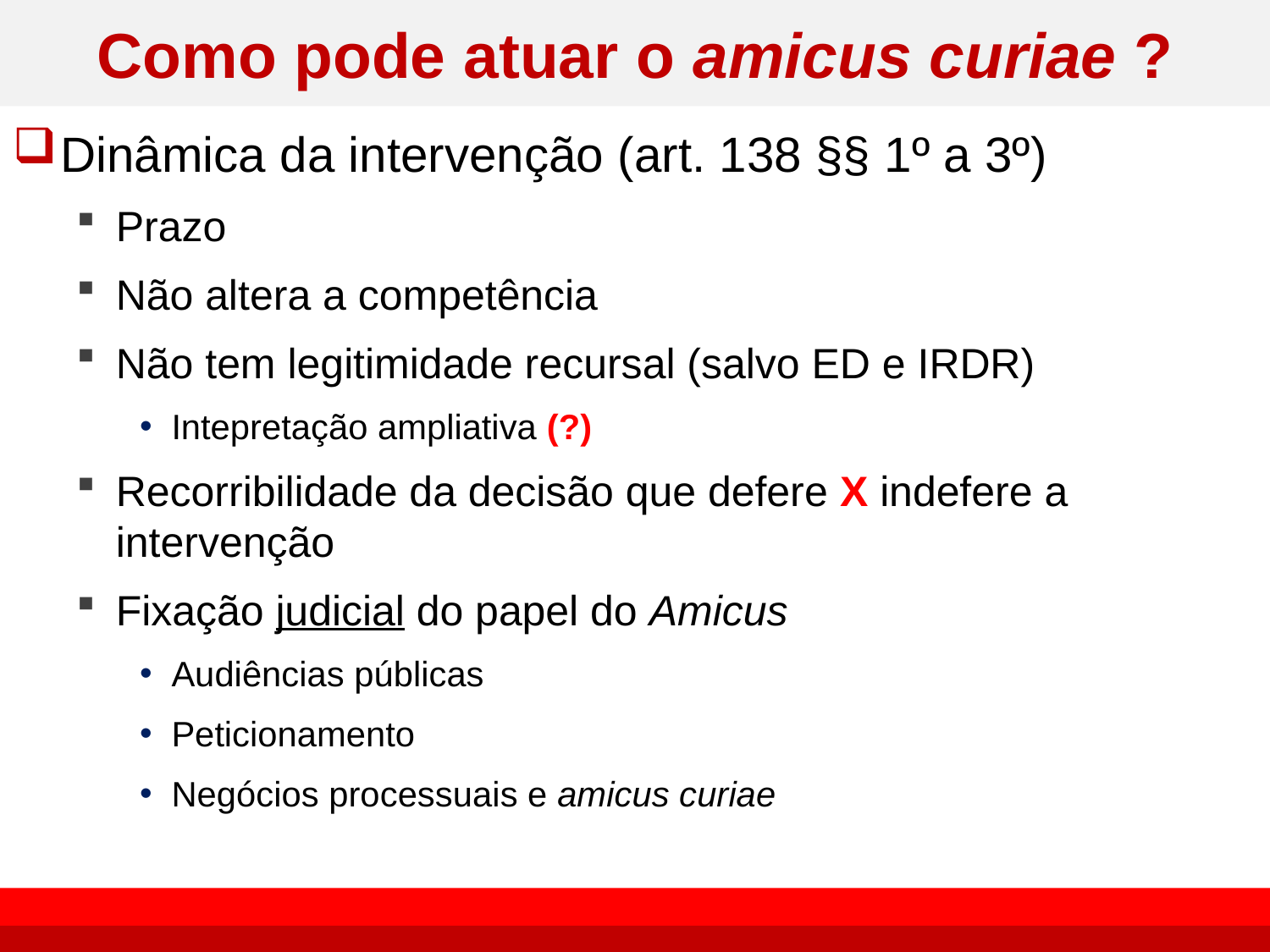

# Como pode atuar o amicus curiae ?
Dinâmica da intervenção (art. 138 §§ 1º a 3º)
Prazo
Não altera a competência
Não tem legitimidade recursal (salvo ED e IRDR)
Intepretação ampliativa (?)
Recorribilidade da decisão que defere X indefere a intervenção
Fixação judicial do papel do Amicus
Audiências públicas
Peticionamento
Negócios processuais e amicus curiae